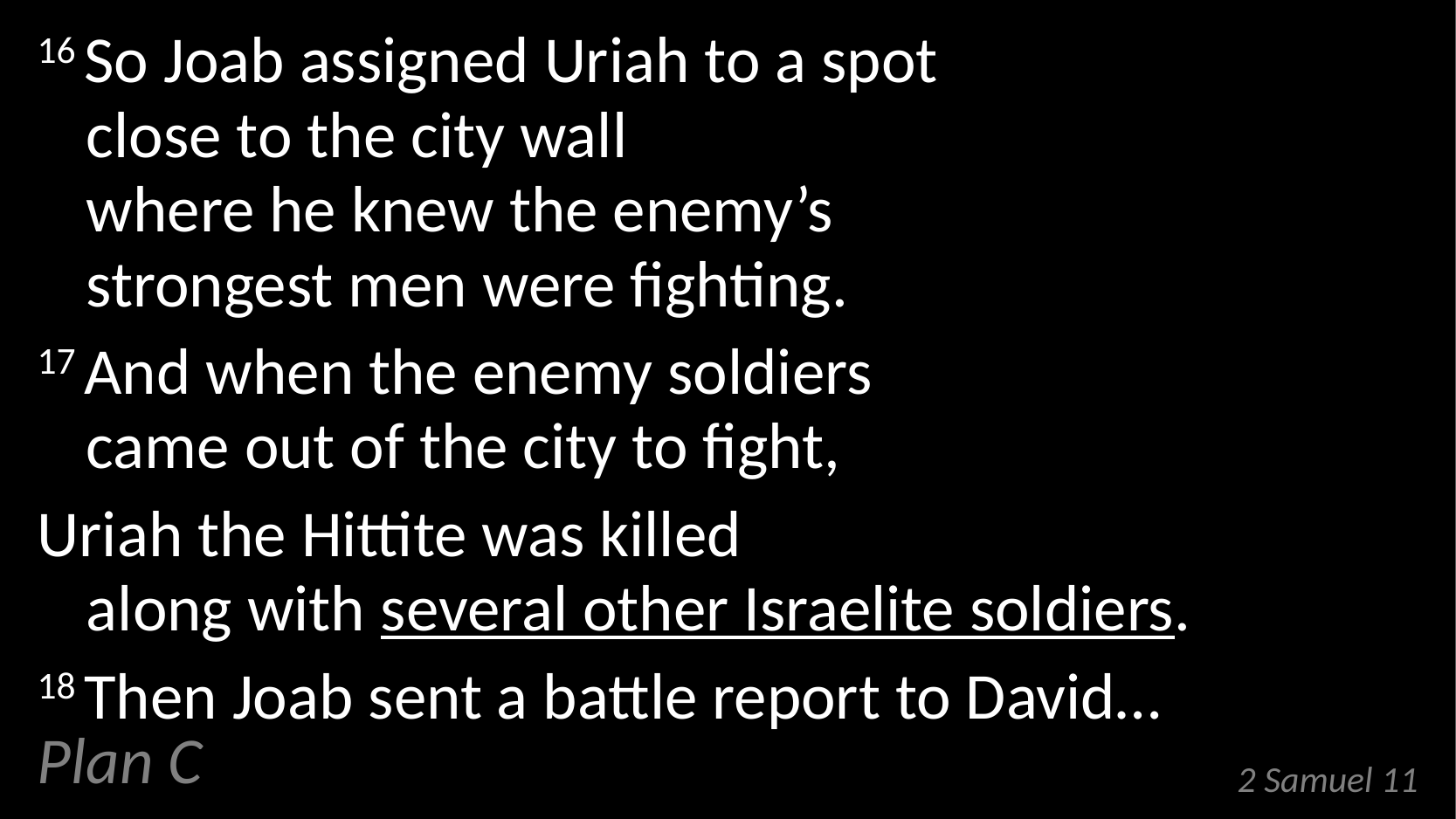

16 So Joab assigned Uriah to a spot
close to the city wall
where he knew the enemy’s
strongest men were fighting.
17 And when the enemy soldiers
came out of the city to fight,
Uriah the Hittite was killed
along with several other Israelite soldiers.
18 Then Joab sent a battle report to David…
Plan C
# 2 Samuel 11